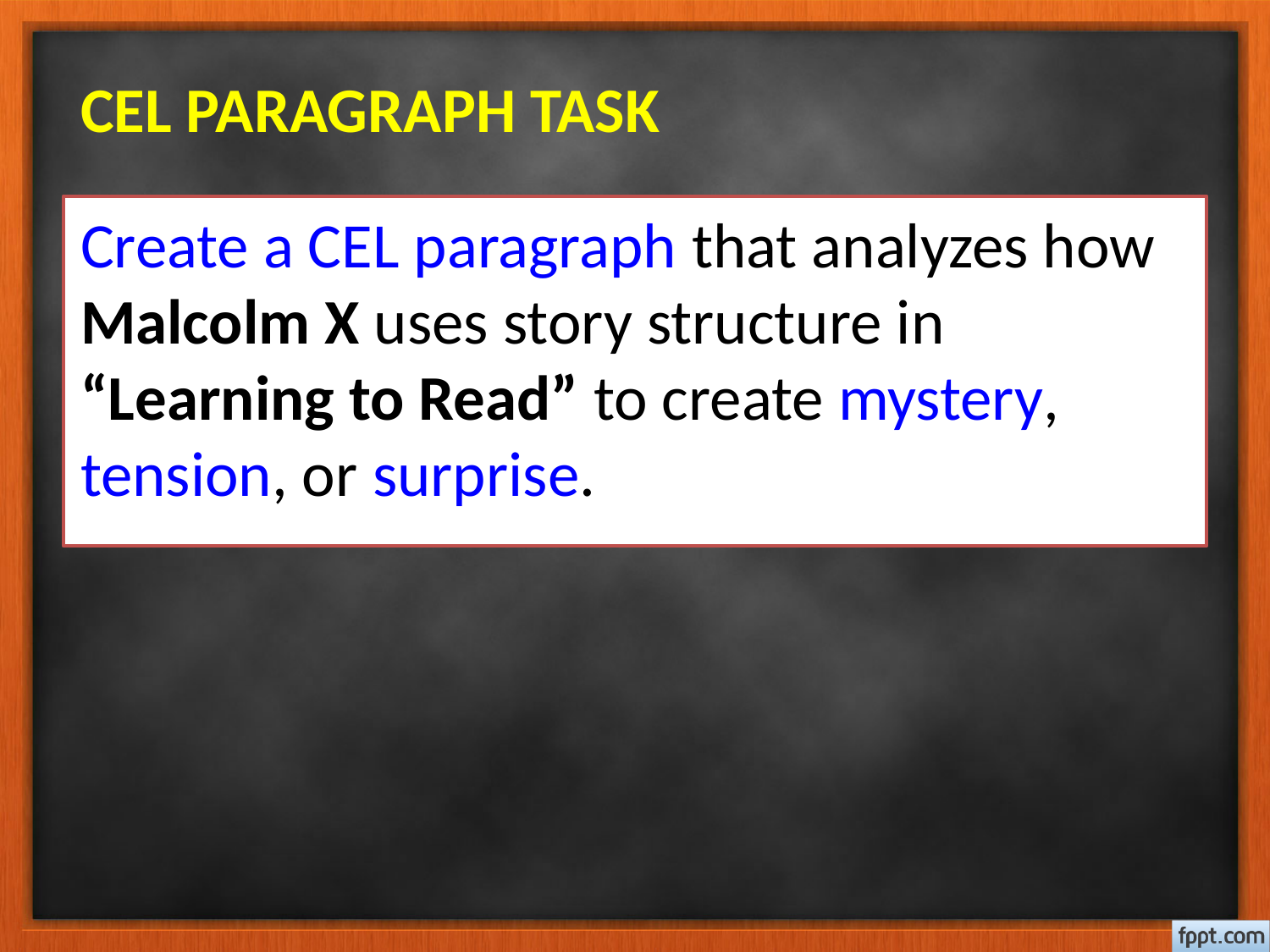

# CEL PARAGRAPH TASK
Create a CEL paragraph that analyzes how Malcolm X uses story structure in “Learning to Read” to create mystery, tension, or surprise.